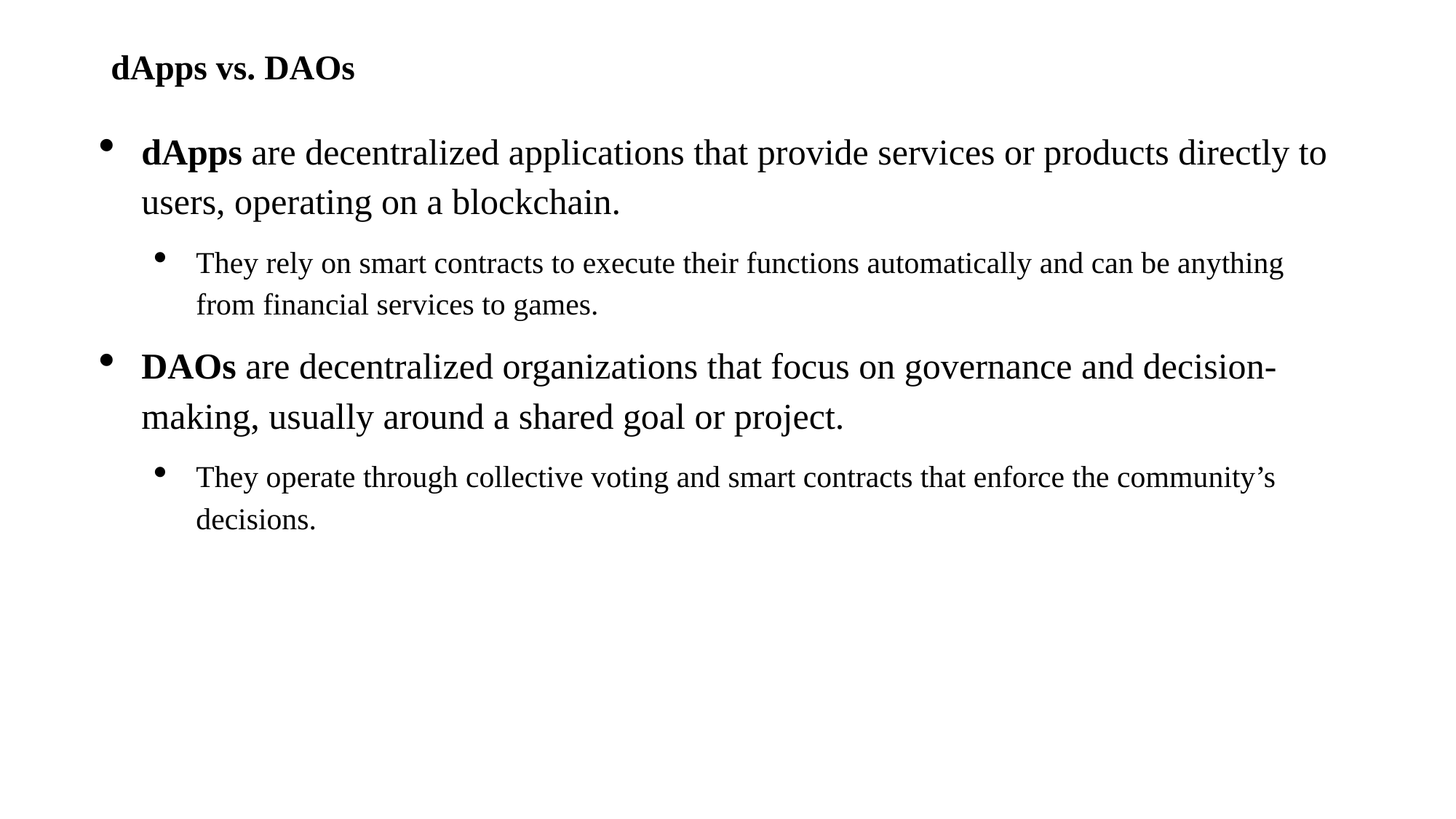

# dApps vs. DAOs
dApps are decentralized applications that provide services or products directly to users, operating on a blockchain.
They rely on smart contracts to execute their functions automatically and can be anything from financial services to games.
DAOs are decentralized organizations that focus on governance and decision-making, usually around a shared goal or project.
They operate through collective voting and smart contracts that enforce the community’s decisions.